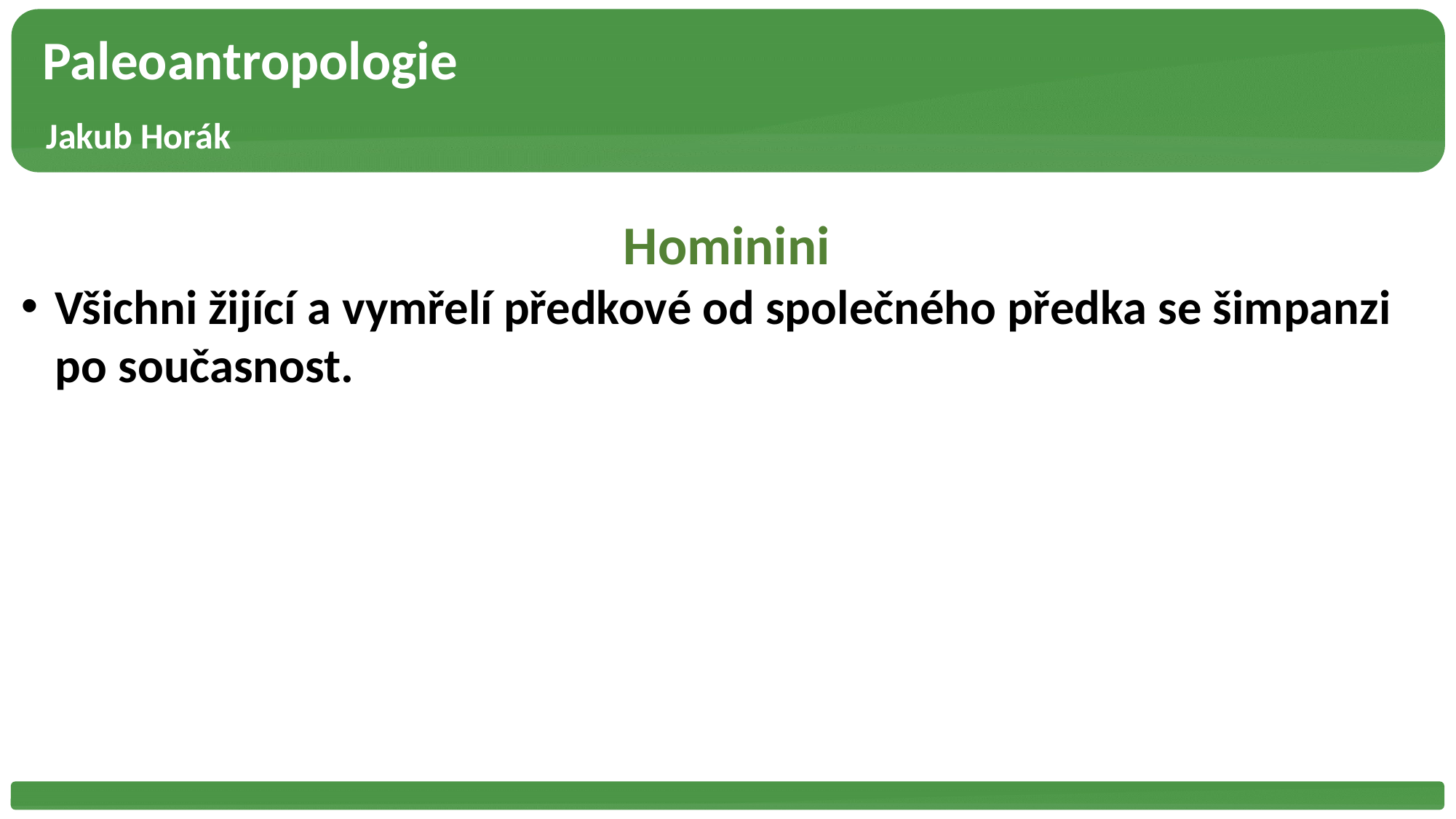

Paleoantropologie
  Jakub Horák
Hominini
Všichni žijící a vymřelí předkové od společného předka se šimpanzi po současnost.